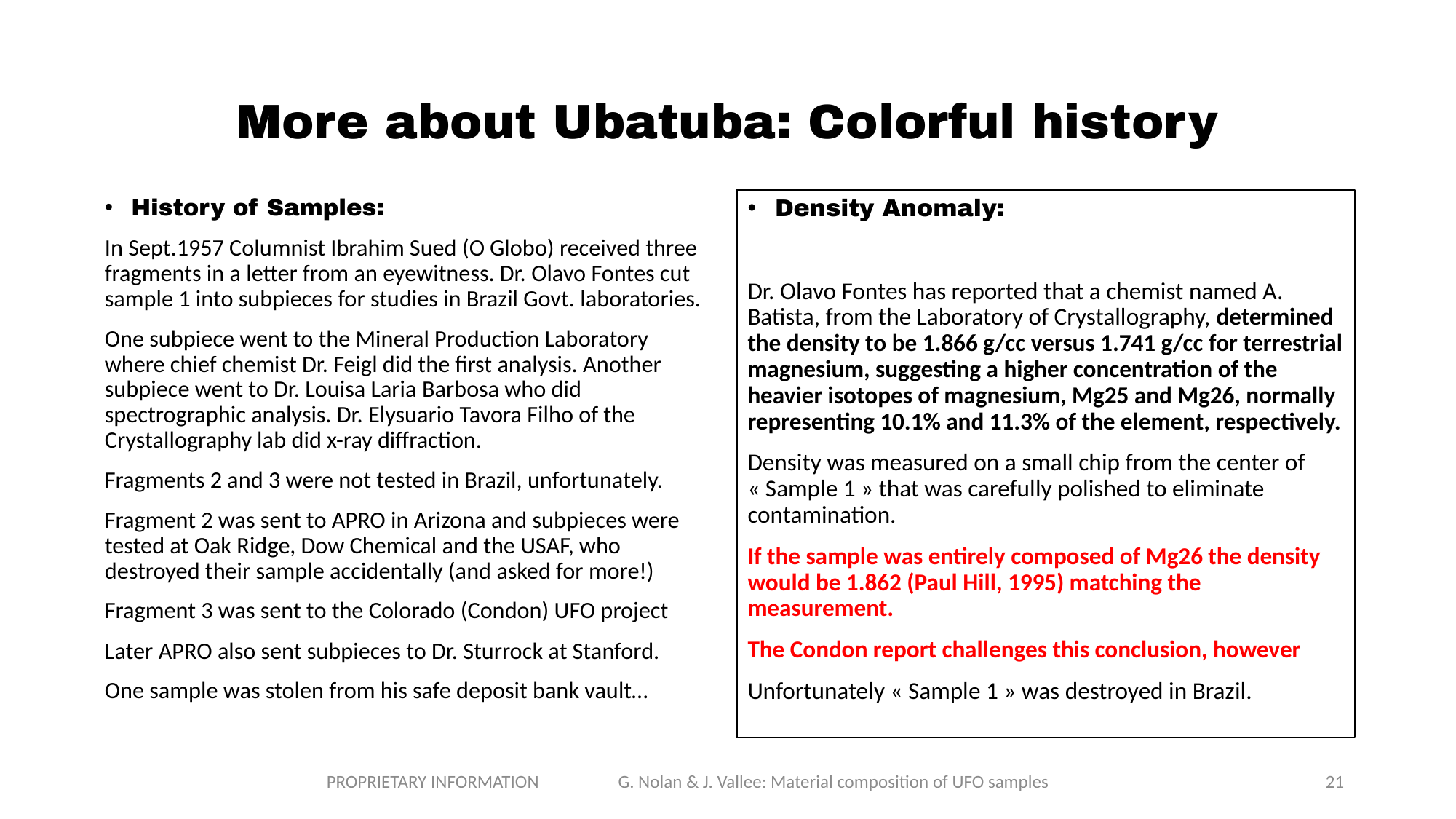

# More about Ubatuba: Colorful history
History of Samples:
In Sept.1957 Columnist Ibrahim Sued (O Globo) received three fragments in a letter from an eyewitness. Dr. Olavo Fontes cut sample 1 into subpieces for studies in Brazil Govt. laboratories.
One subpiece went to the Mineral Production Laboratory where chief chemist Dr. Feigl did the first analysis. Another subpiece went to Dr. Louisa Laria Barbosa who did spectrographic analysis. Dr. Elysuario Tavora Filho of the Crystallography lab did x-ray diffraction.
Fragments 2 and 3 were not tested in Brazil, unfortunately.
Fragment 2 was sent to APRO in Arizona and subpieces were tested at Oak Ridge, Dow Chemical and the USAF, who destroyed their sample accidentally (and asked for more!)
Fragment 3 was sent to the Colorado (Condon) UFO project
Later APRO also sent subpieces to Dr. Sturrock at Stanford.
One sample was stolen from his safe deposit bank vault…

Density Anomaly:

Dr. Olavo Fontes has reported that a chemist named A. Batista, from the Laboratory of Crystallography, determined the density to be 1.866 g/cc versus 1.741 g/cc for terrestrial magnesium, suggesting a higher concentration of the heavier isotopes of magnesium, Mg25 and Mg26, normally representing 10.1% and 11.3% of the element, respectively.
Density was measured on a small chip from the center of « Sample 1 » that was carefully polished to eliminate contamination.
If the sample was entirely composed of Mg26 the density would be 1.862 (Paul Hill, 1995) matching the measurement.
The Condon report challenges this conclusion, however
Unfortunately « Sample 1 » was destroyed in Brazil.
PROPRIETARY INFORMATION                   G. Nolan & J. Vallee: Material composition of UFO samples
21